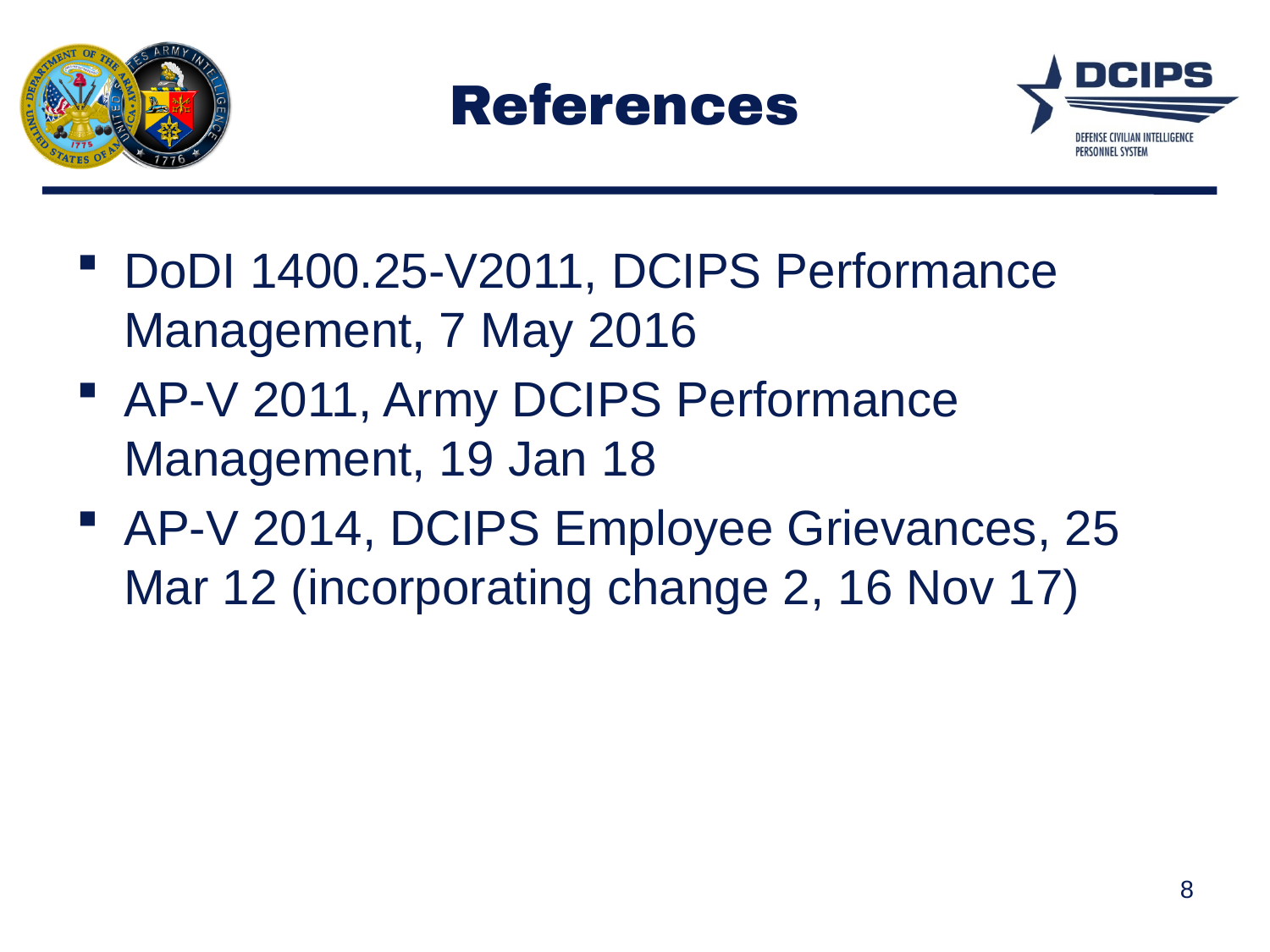

# References
DoDI 1400.25-V2011, DCIPS Performance Management, 7 May 2016
AP-V 2011, Army DCIPS Performance Management, 19 Jan 18
AP-V 2014, DCIPS Employee Grievances, 25 Mar 12 (incorporating change 2, 16 Nov 17)
8